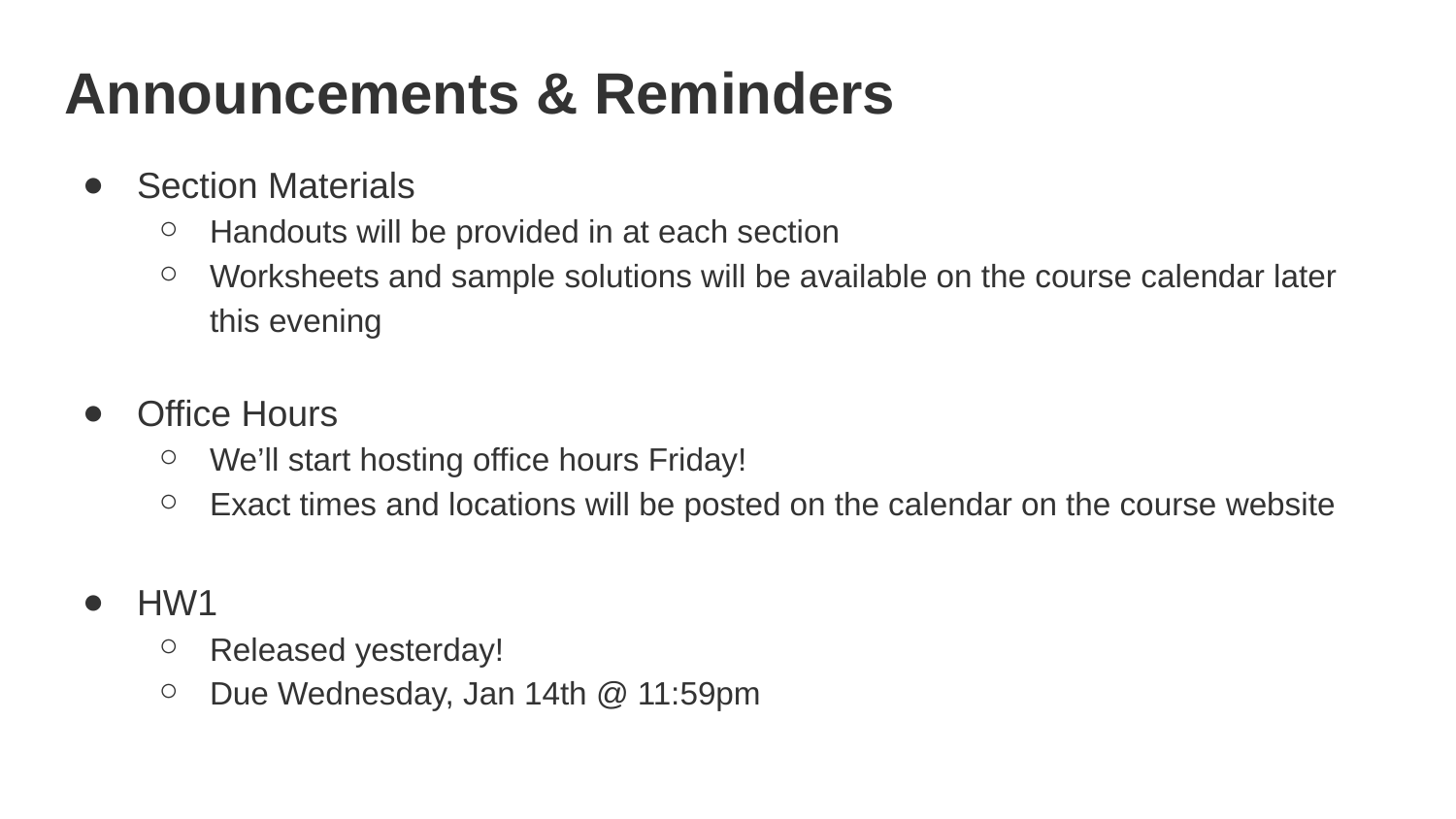

# Announcements & Reminders
Section Materials
Handouts will be provided in at each section
Worksheets and sample solutions will be available on the course calendar later this evening

Office Hours
We’ll start hosting office hours Friday!
Exact times and locations will be posted on the calendar on the course website

HW1
Released yesterday!
Due Wednesday, Jan 14th @ 11:59pm